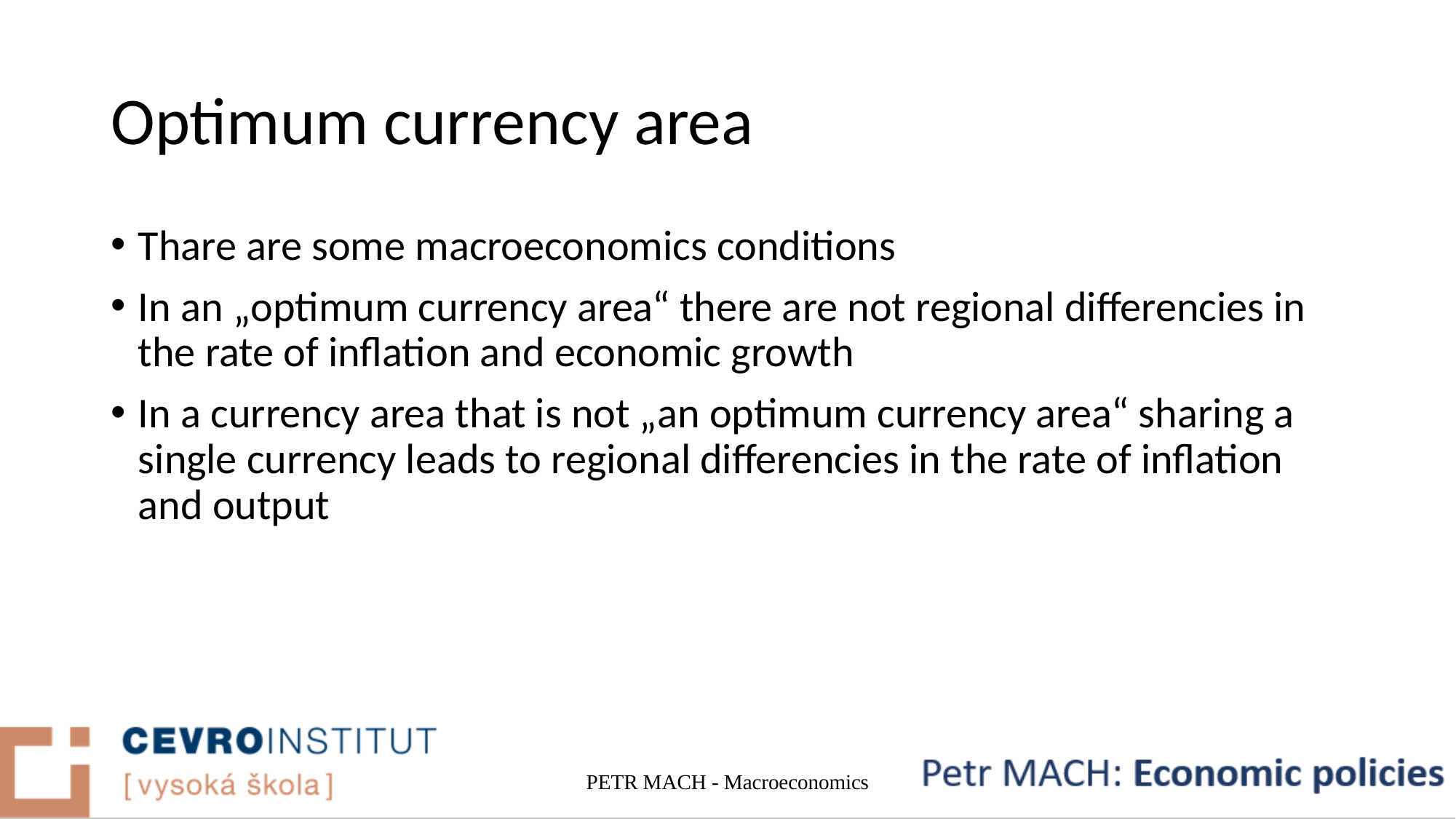

# Optimum currency area
Thare are some macroeconomics conditions
In an „optimum currency area“ there are not regional differencies in the rate of inflation and economic growth
In a currency area that is not „an optimum currency area“ sharing a single currency leads to regional differencies in the rate of inflation and output
PETR MACH - Macroeconomics